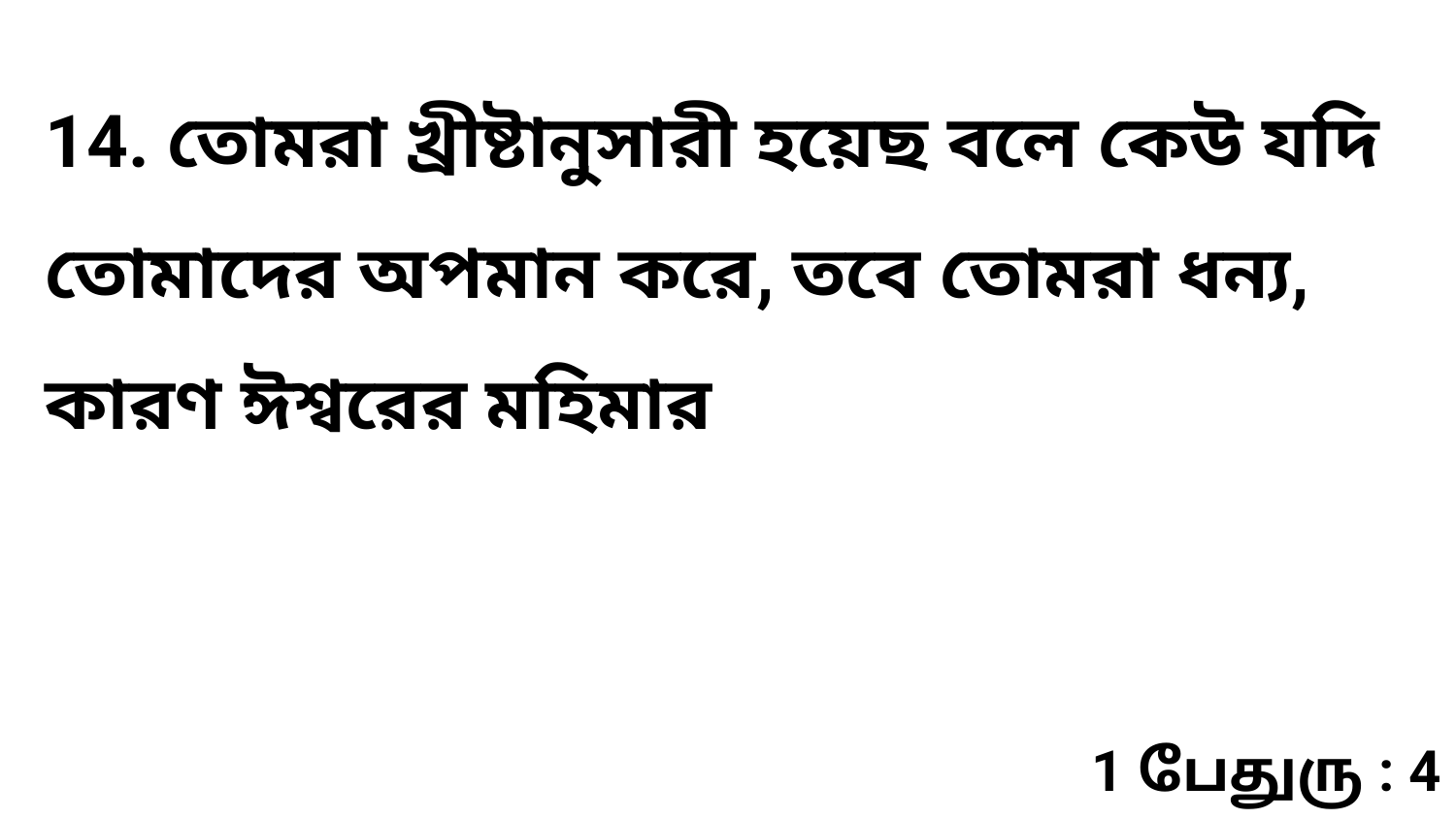

14. তোমরা খ্রীষ্টানুসারী হয়েছ বলে কেউ যদি তোমাদের অপমান করে, তবে তোমরা ধন্য, কারণ ঈশ্বরের মহিমার
1 பேதுரு : 4